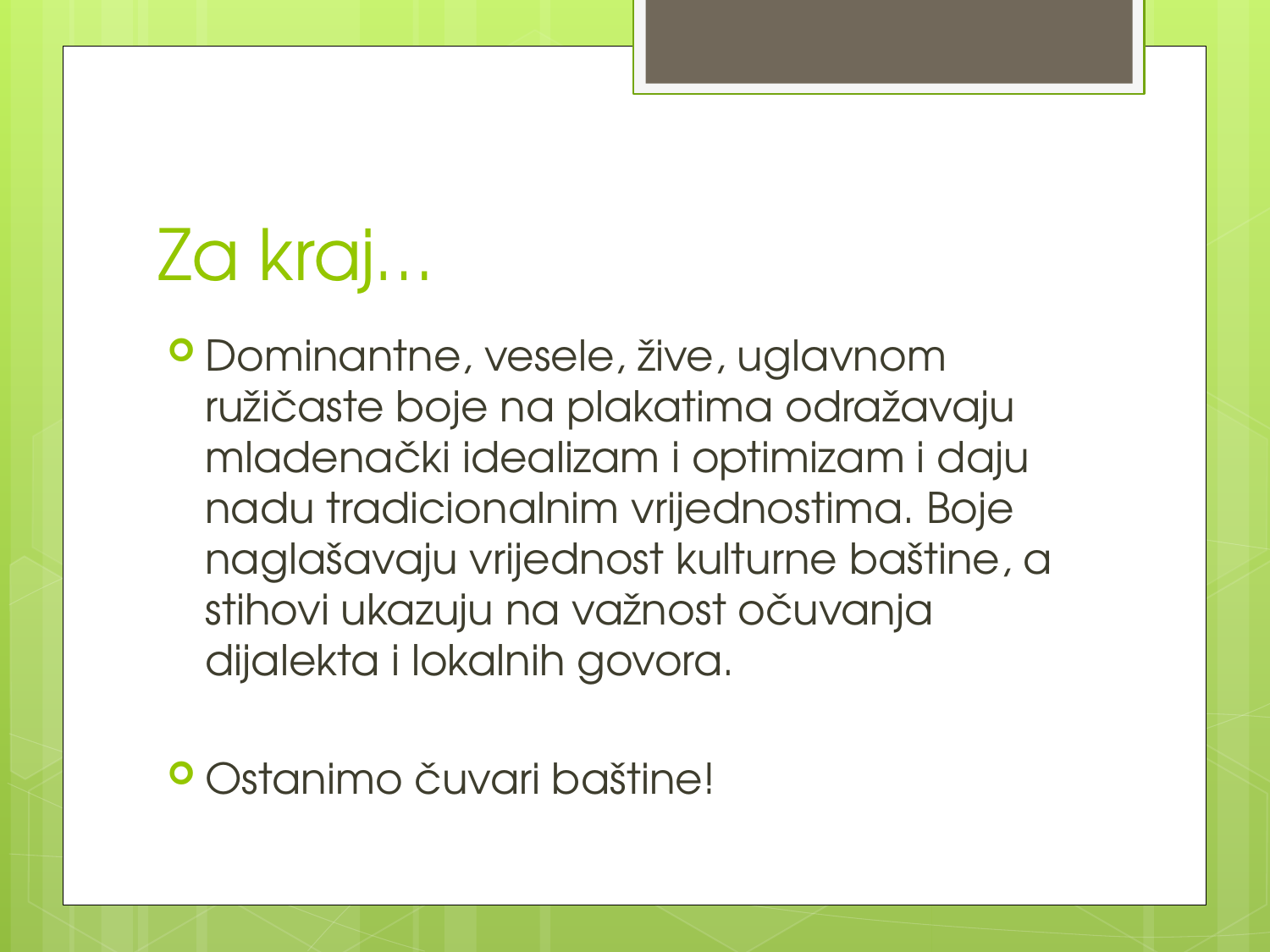

# Za kraj…
Dominantne, vesele, žive, uglavnom ružičaste boje na plakatima odražavaju mladenački idealizam i optimizam i daju nadu tradicionalnim vrijednostima. Boje naglašavaju vrijednost kulturne baštine, a stihovi ukazuju na važnost očuvanja dijalekta i lokalnih govora.

Ostanimo čuvari baštine!